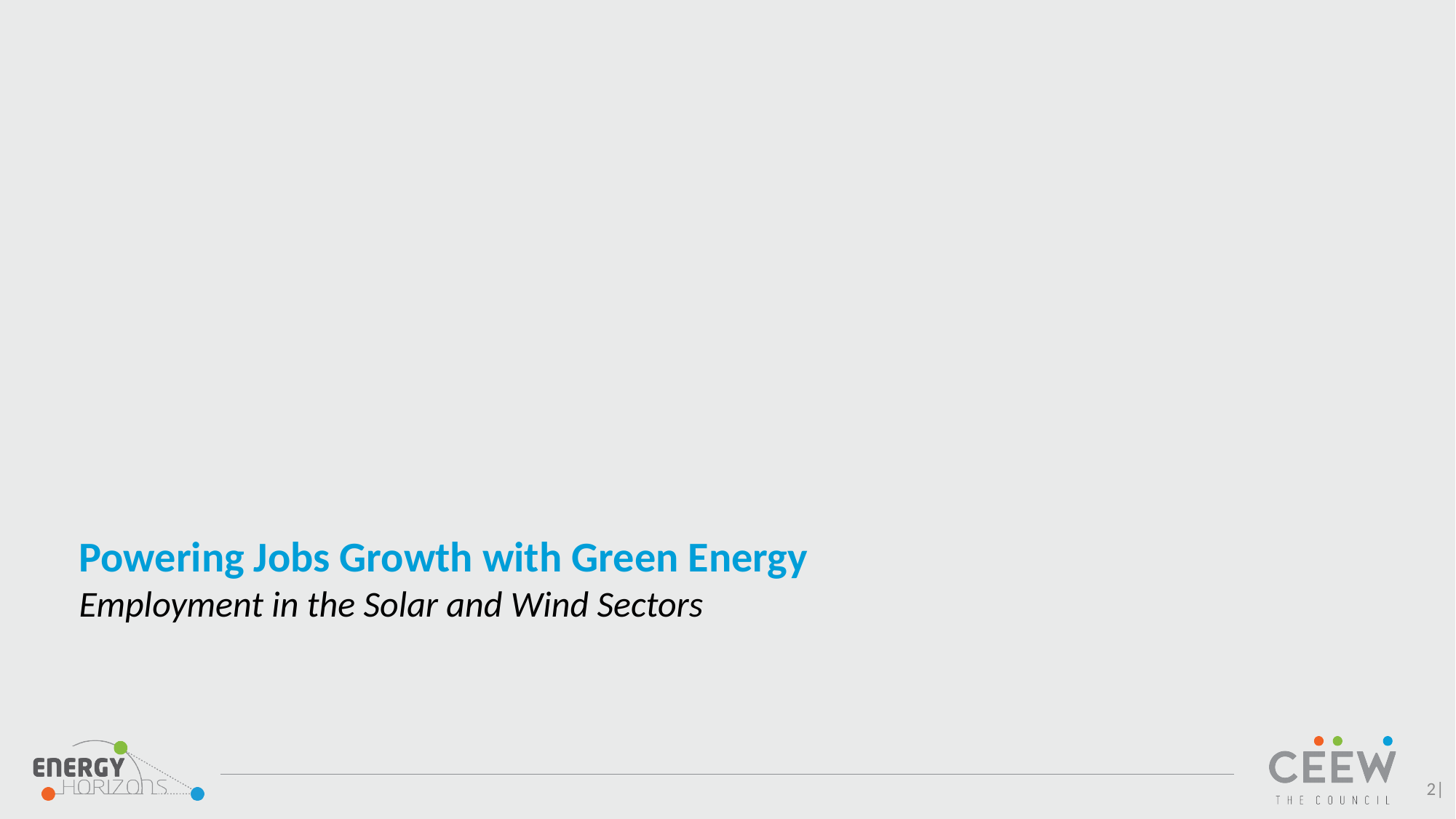

# Powering Jobs Growth with Green Energy Employment in the Solar and Wind Sectors
2|